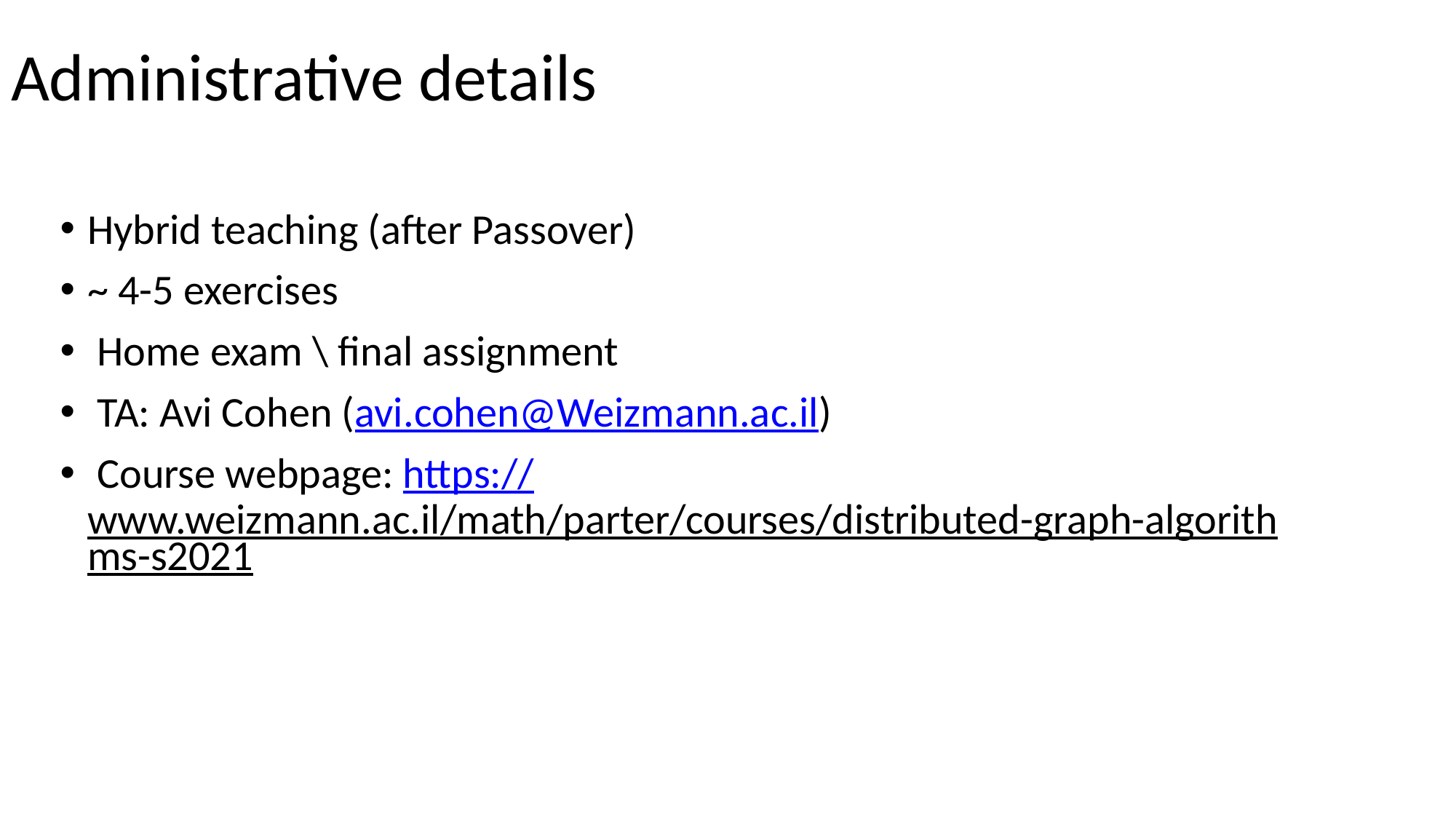

# Administrative details
Hybrid teaching (after Passover)
~ 4-5 exercises
 Home exam \ final assignment
 TA: Avi Cohen (avi.cohen@Weizmann.ac.il)
 Course webpage: https://www.weizmann.ac.il/math/parter/courses/distributed-graph-algorithms-s2021